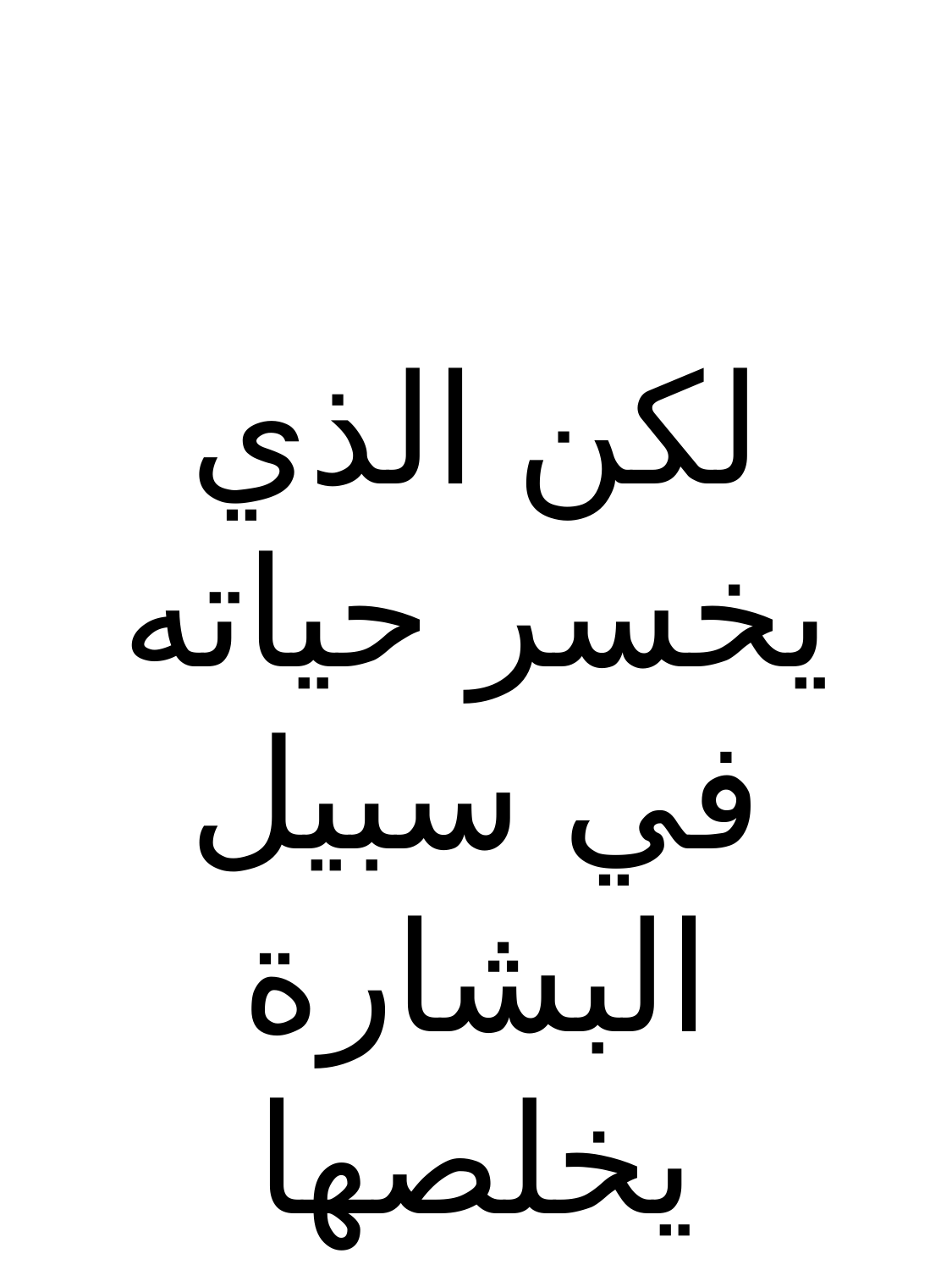

لكن الذي يخسر حياته في سبيل البشارة يخلصها